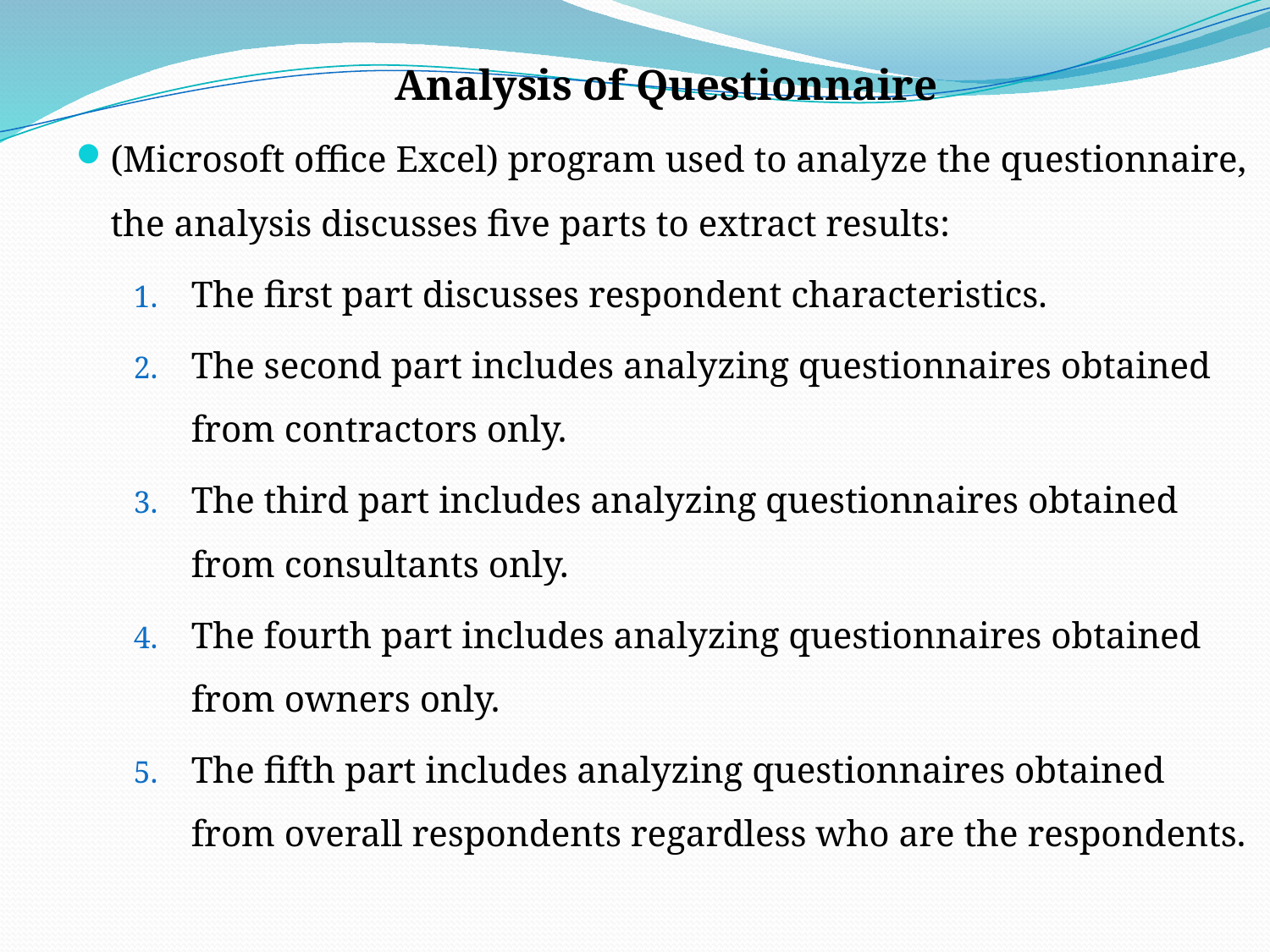

Analysis of Questionnaire
(Microsoft office Excel) program used to analyze the questionnaire, the analysis discusses five parts to extract results:
The first part discusses respondent characteristics.
The second part includes analyzing questionnaires obtained from contractors only.
The third part includes analyzing questionnaires obtained from consultants only.
The fourth part includes analyzing questionnaires obtained from owners only.
The fifth part includes analyzing questionnaires obtained from overall respondents regardless who are the respondents.